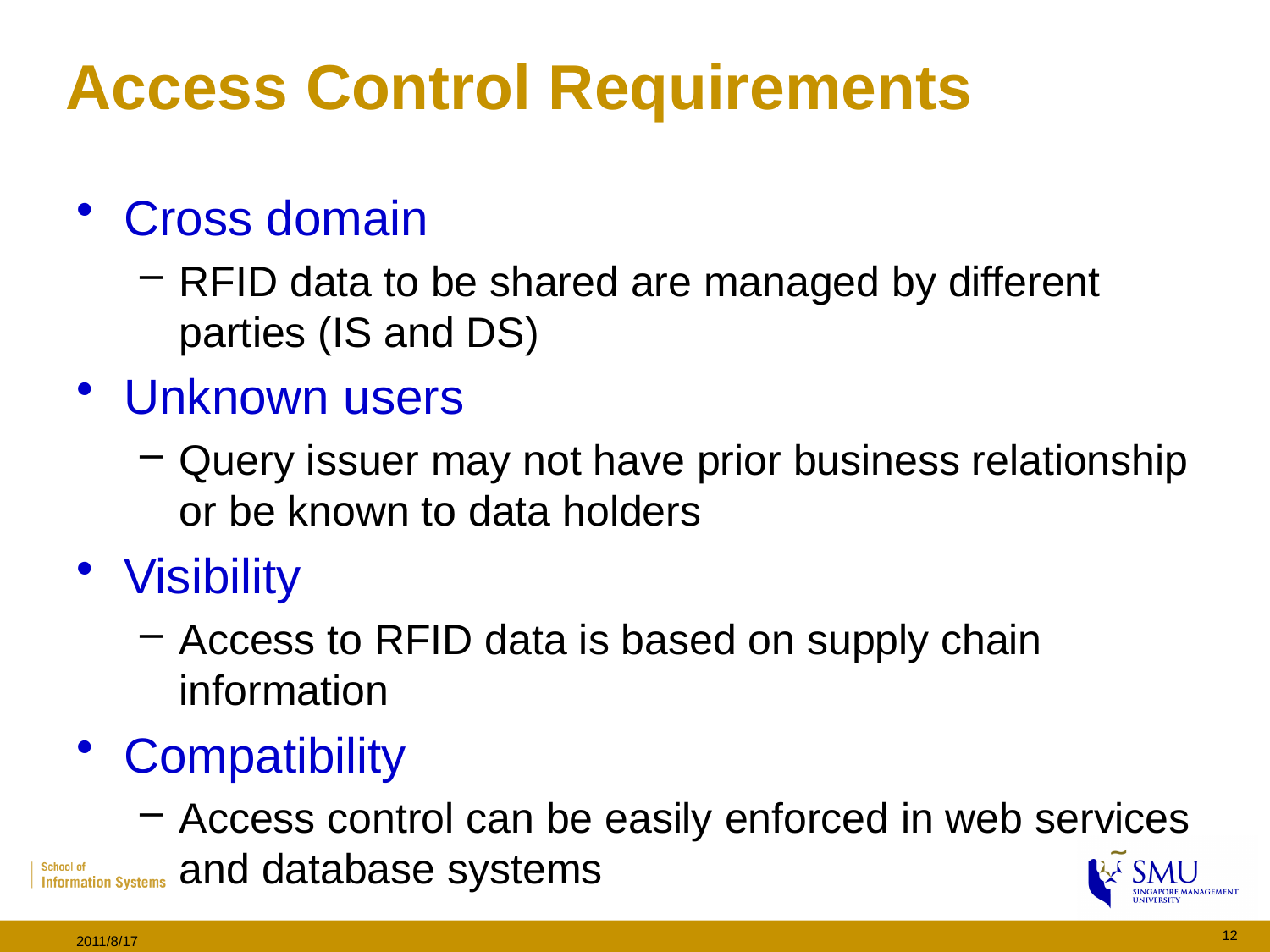

# Access Control Requirements
Cross domain
RFID data to be shared are managed by different parties (IS and DS)
Unknown users
Query issuer may not have prior business relationship or be known to data holders
Visibility
Access to RFID data is based on supply chain information
Compatibility
Access control can be easily enforced in web services and database systems
12
2011/8/17